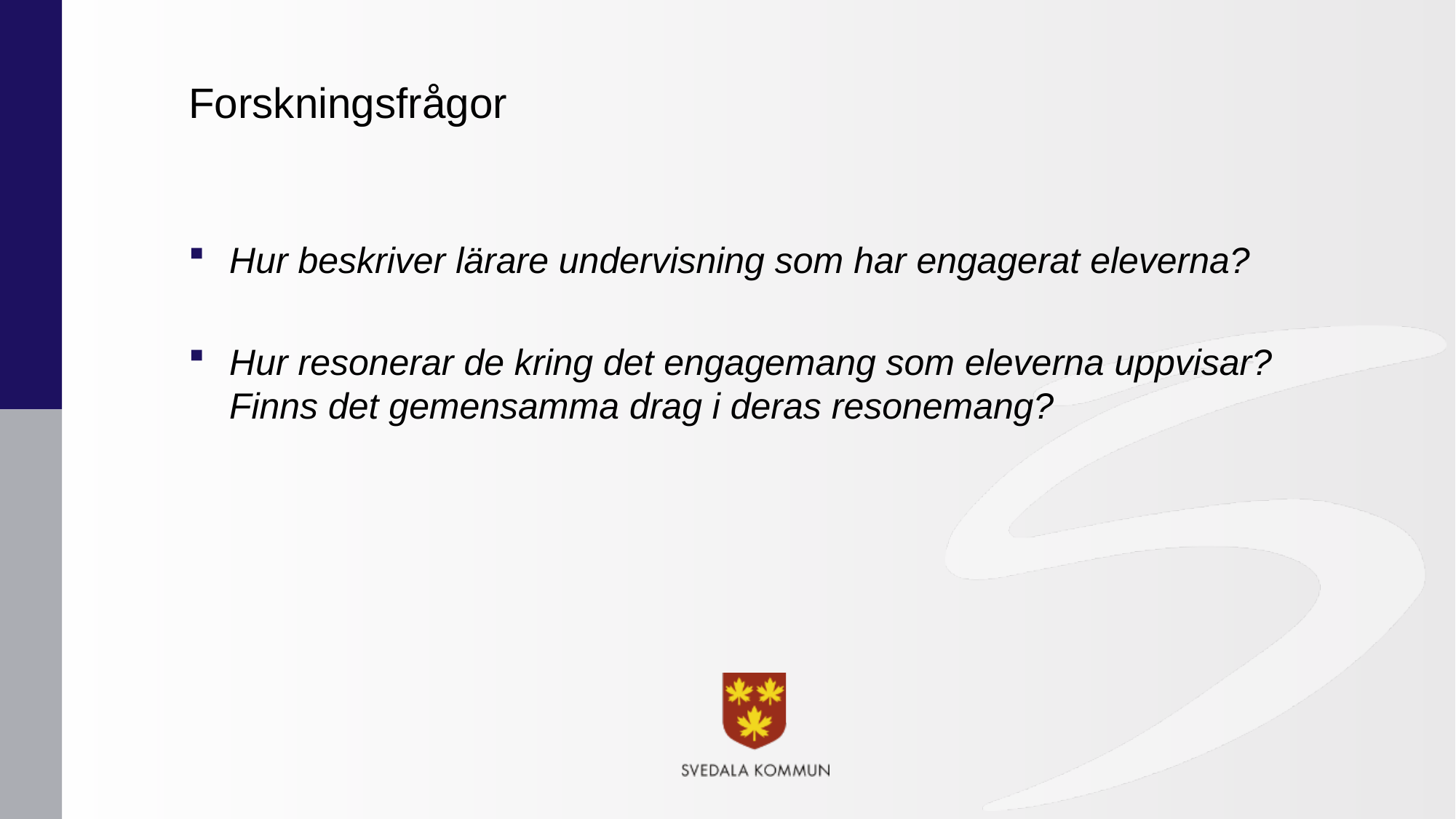

# Forskningsfrågor

Hur beskriver lärare undervisning som har engagerat eleverna?

Hur resonerar de kring det engagemang som eleverna uppvisar? Finns det gemensamma drag i deras resonemang?